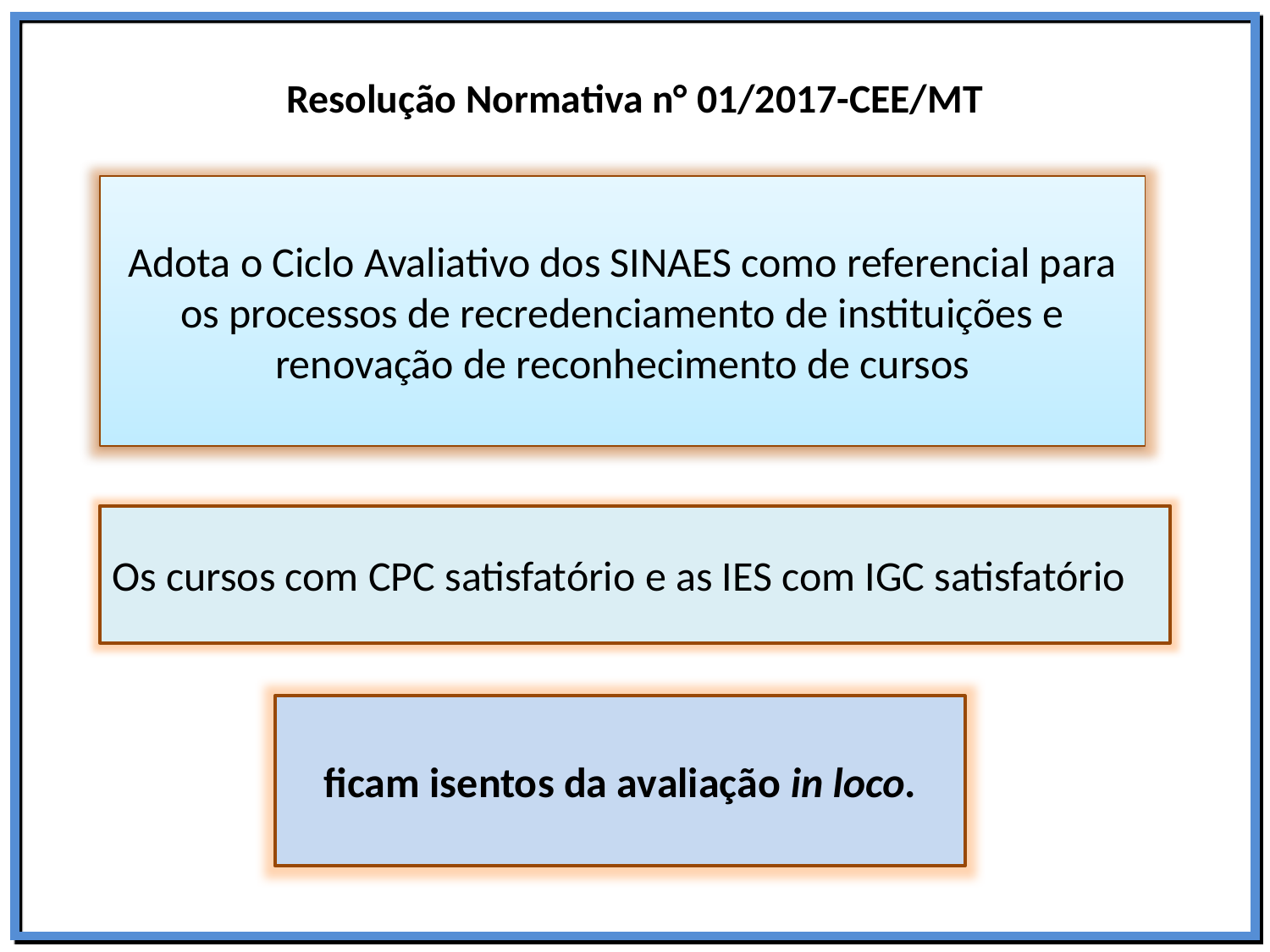

# Resolução Normativa n° 01/2017-CEE/MT

Adota o Ciclo Avaliativo dos SINAES como referencial para os processos de recredenciamento de instituições e renovação de reconhecimento de cursos
Os cursos com CPC satisfatório e as IES com IGC satisfatório
ficam isentos da avaliação in loco.